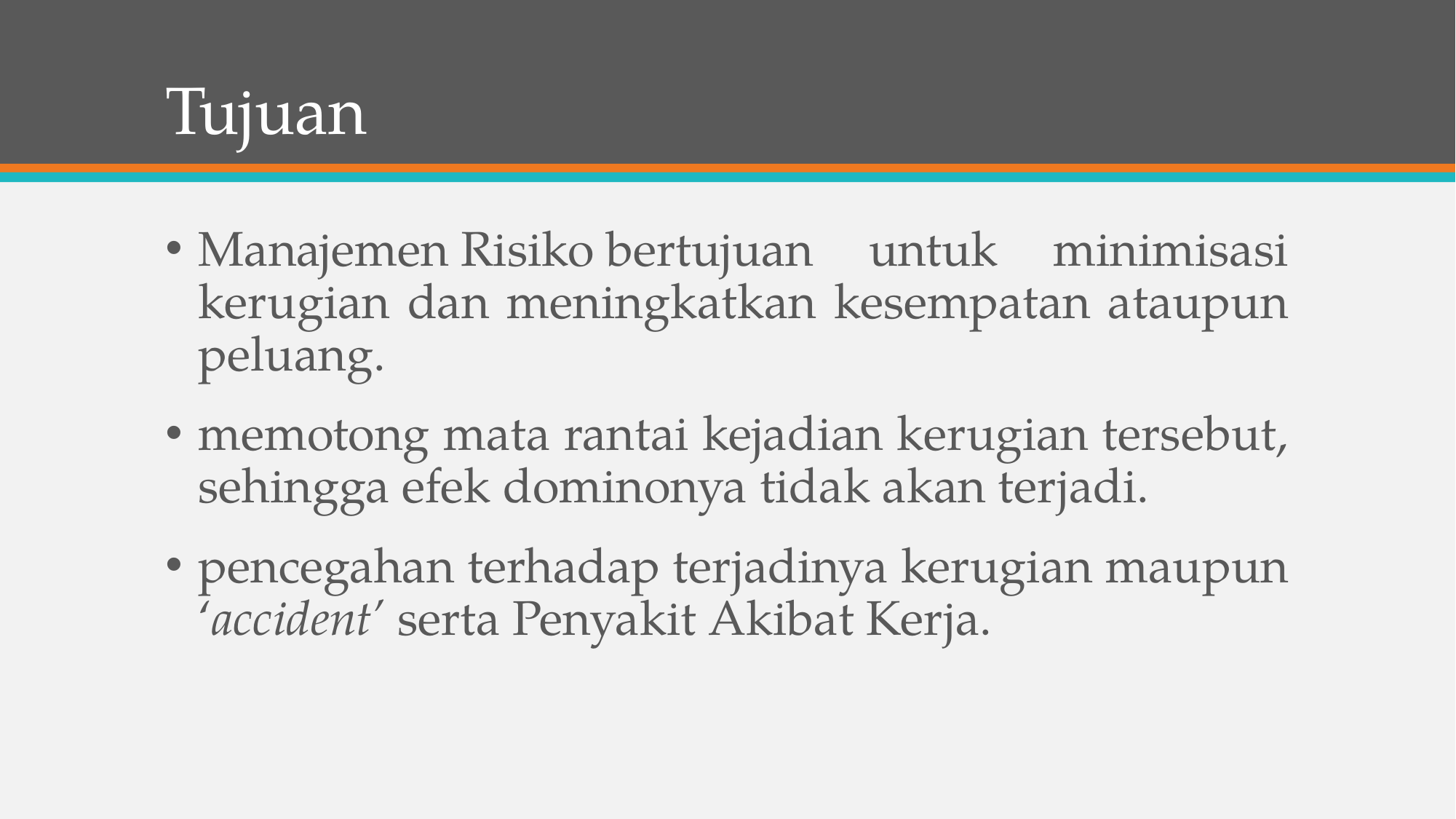

# Tujuan
Manajemen Risiko bertujuan untuk minimisasi kerugian dan meningkatkan kesempatan ataupun peluang.
memotong mata rantai kejadian kerugian tersebut, sehingga efek dominonya tidak akan terjadi.
pencegahan terhadap terjadinya kerugian maupun ‘accident’ serta Penyakit Akibat Kerja.